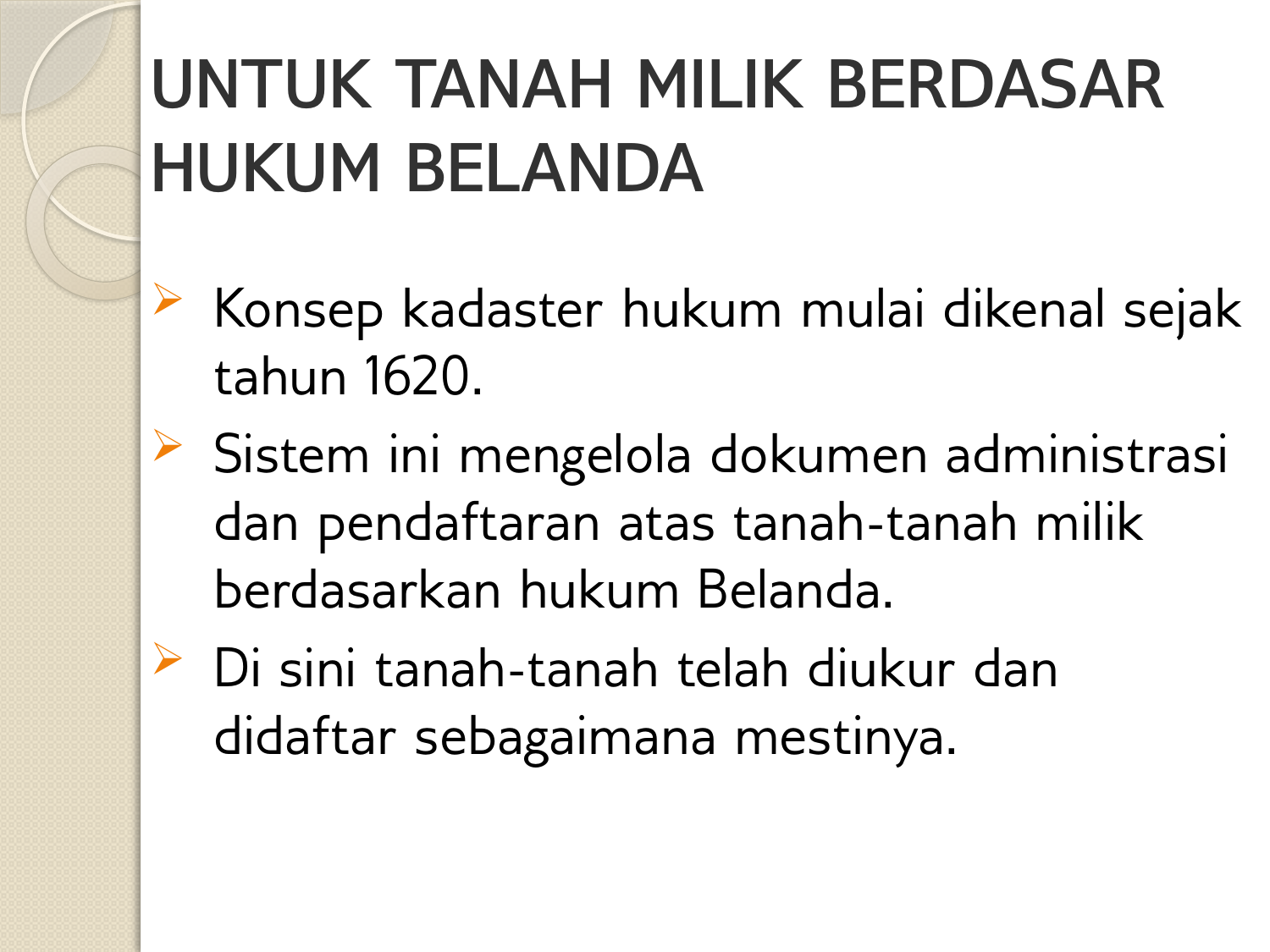

# UNTUK TANAH MILIK BERDASAR HUKUM BELANDA
Konsep kadaster hukum mulai dikenal sejak tahun 1620.
Sistem ini mengelola dokumen administrasi dan pendaftaran atas tanah-tanah milik berdasarkan hukum Belanda.
Di sini tanah-tanah telah diukur dan didaftar sebagaimana mestinya.